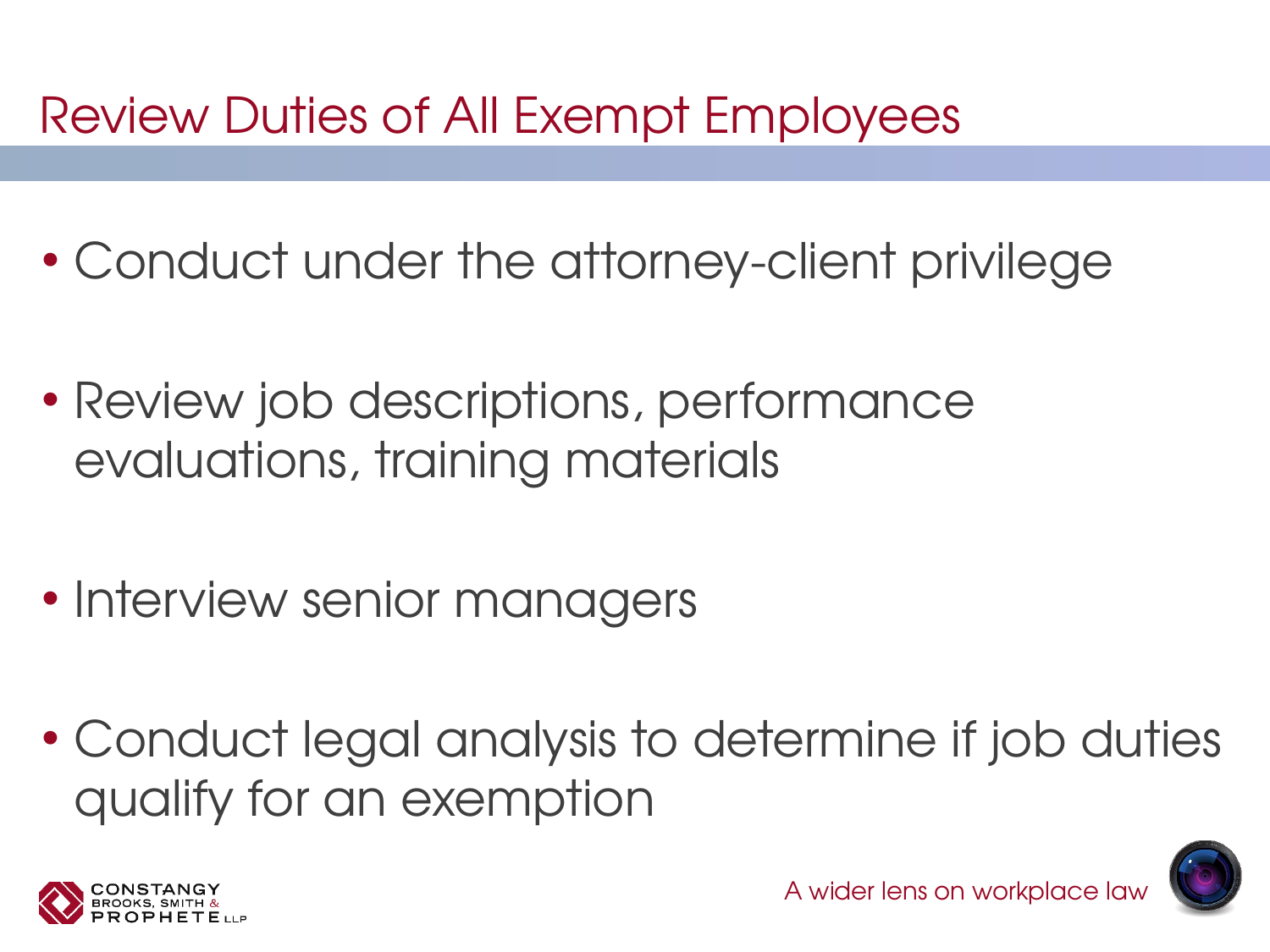

# Review Duties of All Exempt Employees
Conduct under the attorney-client privilege

Review job descriptions, performance evaluations, training materials

Interview senior managers

Conduct legal analysis to determine if job duties qualify for an exemption